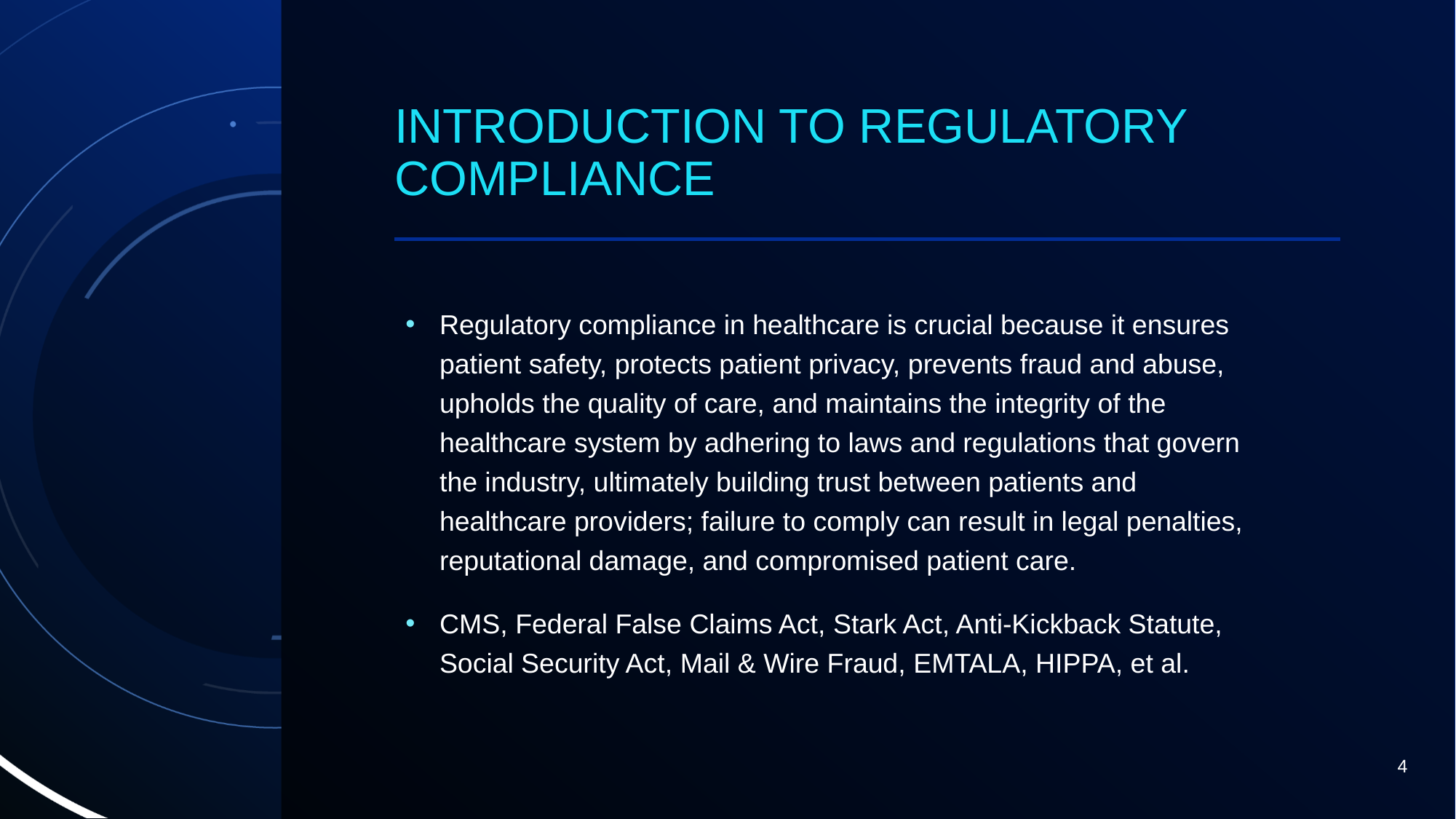

# Introduction to Regulatory Compliance
Regulatory compliance in healthcare is crucial because it ensures patient safety, protects patient privacy, prevents fraud and abuse, upholds the quality of care, and maintains the integrity of the healthcare system by adhering to laws and regulations that govern the industry, ultimately building trust between patients and healthcare providers; failure to comply can result in legal penalties, reputational damage, and compromised patient care.
CMS, Federal False Claims Act, Stark Act, Anti-Kickback Statute, Social Security Act, Mail & Wire Fraud, EMTALA, HIPPA, et al.

4